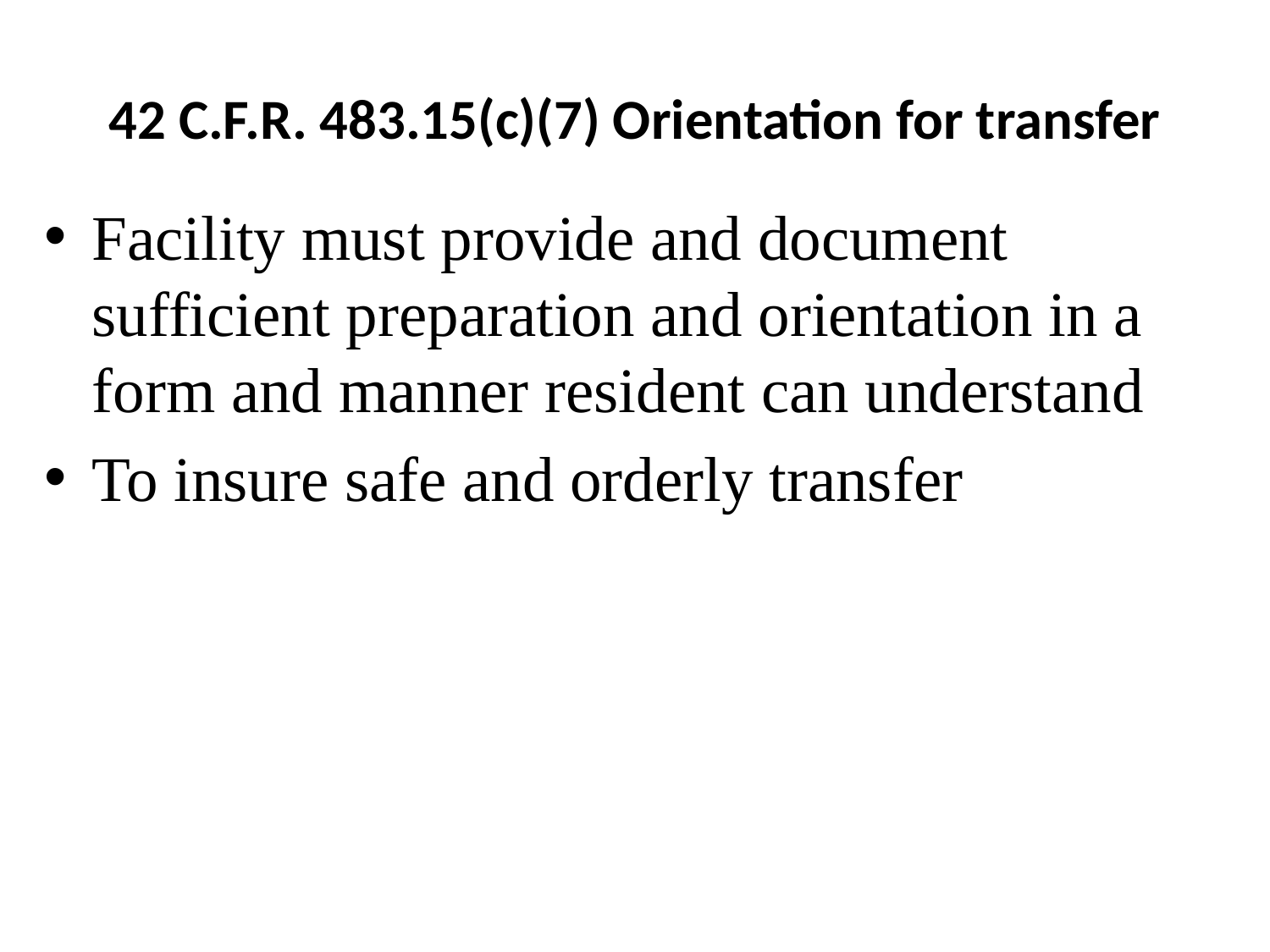

# 42 C.F.R. 483.15(c)(7) Orientation for transfer
Facility must provide and document sufficient preparation and orientation in a form and manner resident can understand
To insure safe and orderly transfer